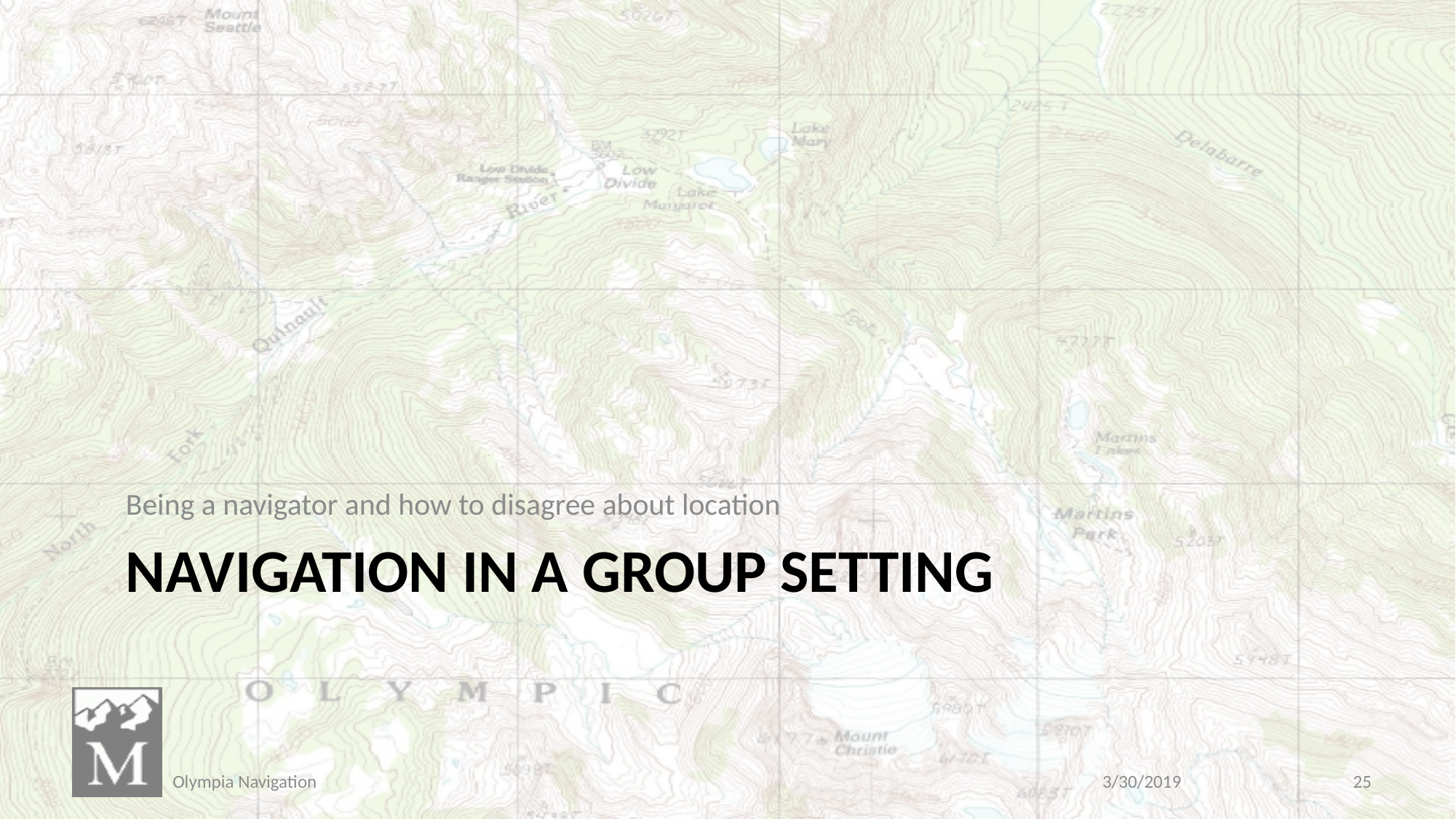

Being a navigator and how to disagree about location
# Navigation in a group setting
Olympia Navigation
3/30/2019
25